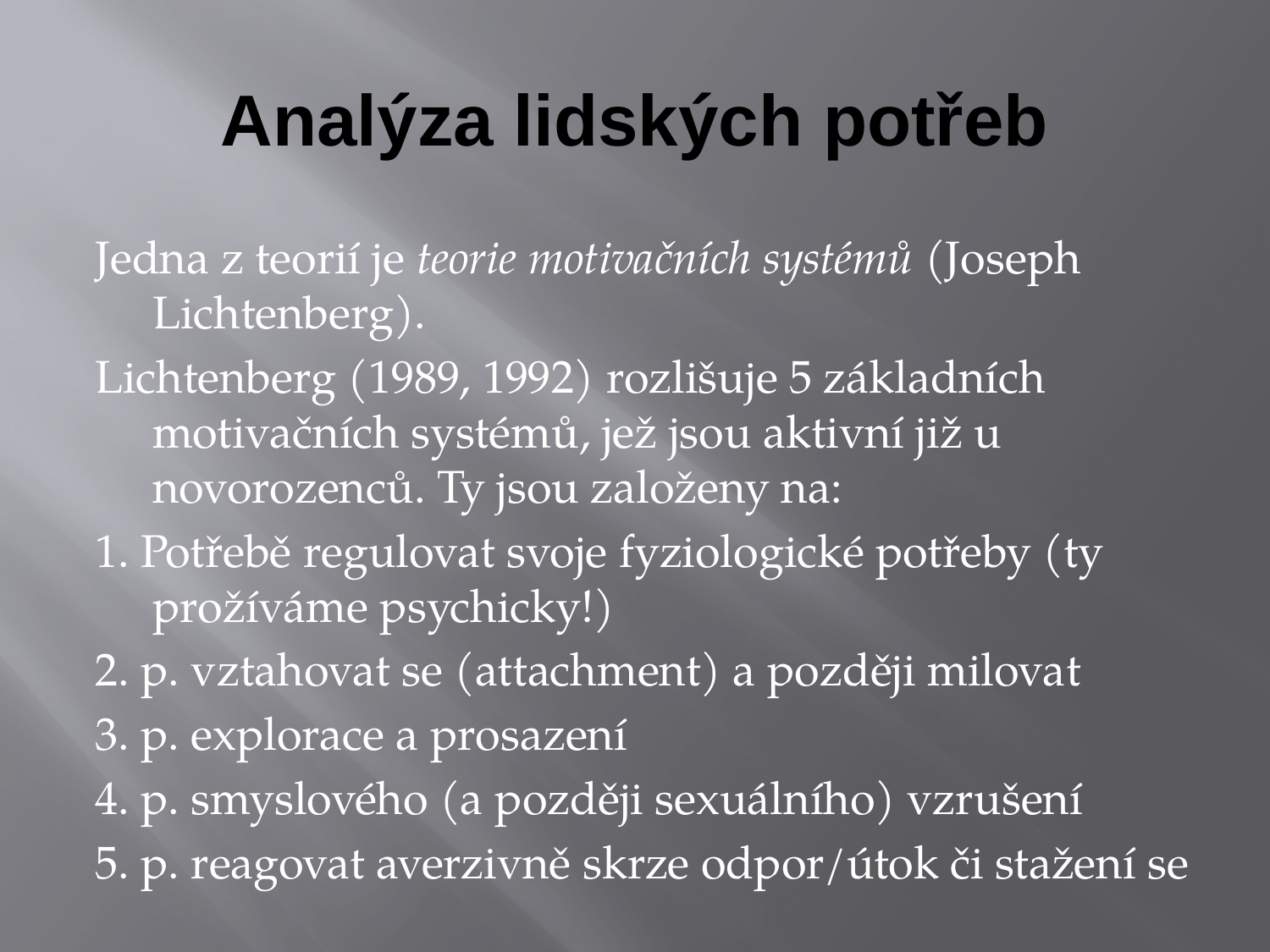

# Analýza lidských potřeb
Jedna z teorií je teorie motivačních systémů (Joseph Lichtenberg).
Lichtenberg (1989, 1992) rozlišuje 5 základních motivačních systémů, jež jsou aktivní již u novorozenců. Ty jsou založeny na:
1. Potřebě regulovat svoje fyziologické potřeby (ty prožíváme psychicky!)
2. p. vztahovat se (attachment) a později milovat
3. p. explorace a prosazení
4. p. smyslového (a později sexuálního) vzrušení
5. p. reagovat averzivně skrze odpor/útok či stažení se